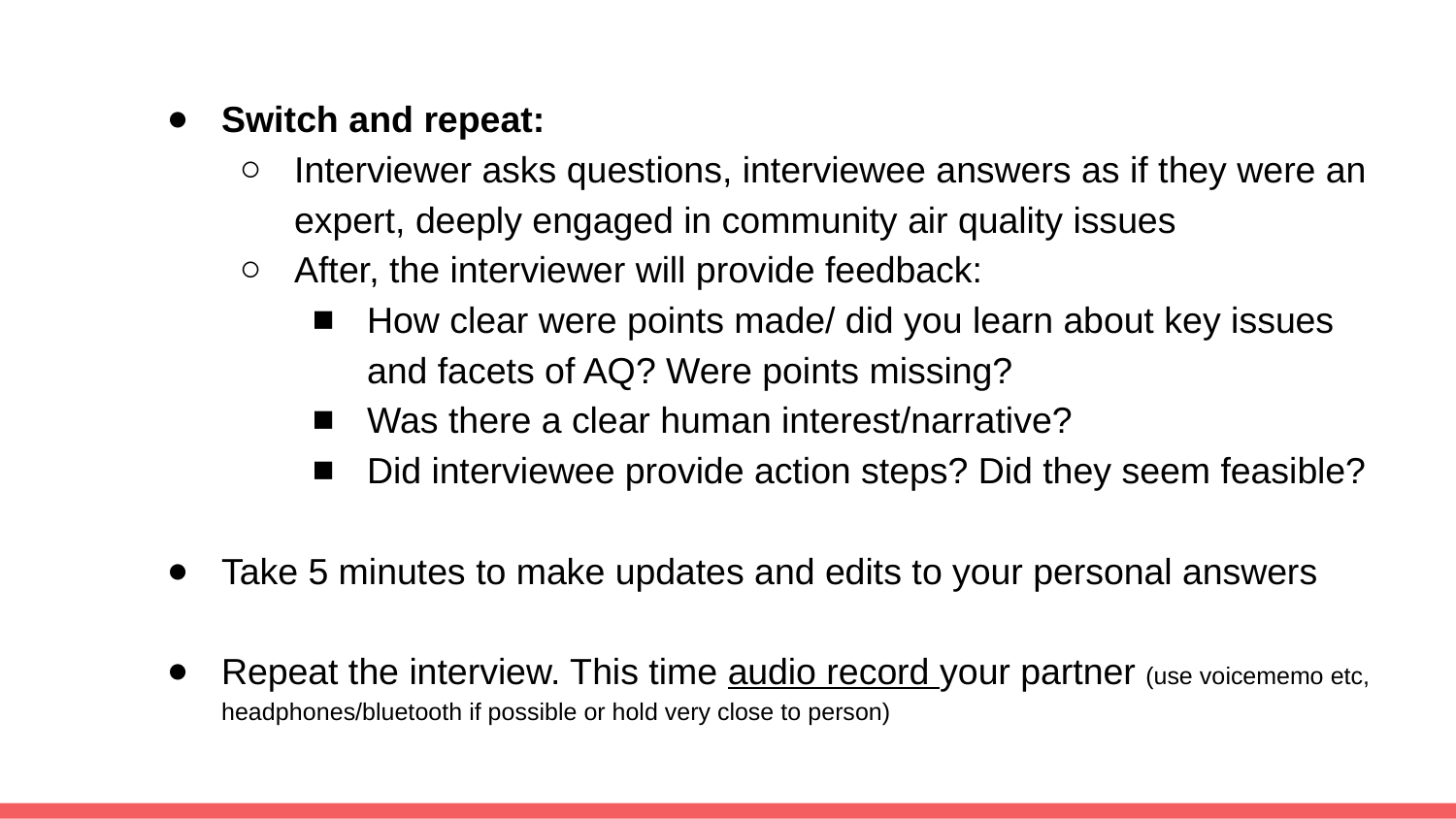

Switch and repeat:
Interviewer asks questions, interviewee answers as if they were an expert, deeply engaged in community air quality issues
After, the interviewer will provide feedback:
How clear were points made/ did you learn about key issues and facets of AQ? Were points missing?
Was there a clear human interest/narrative?
Did interviewee provide action steps? Did they seem feasible?

Take 5 minutes to make updates and edits to your personal answers

Repeat the interview. This time audio record your partner (use voicememo etc, headphones/bluetooth if possible or hold very close to person)